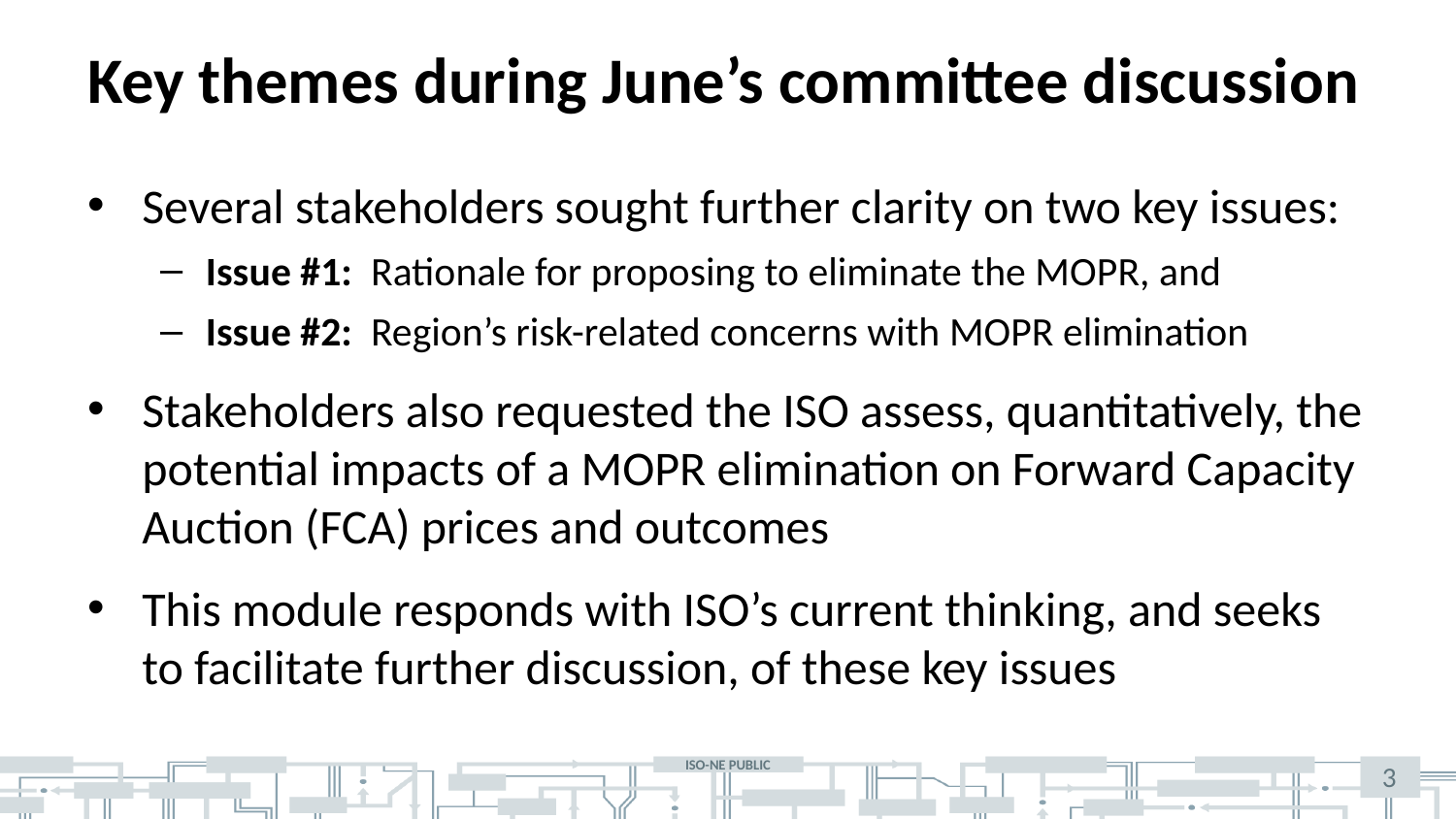

# Key themes during June’s committee discussion
Several stakeholders sought further clarity on two key issues:
Issue #1:  Rationale for proposing to eliminate the MOPR, and
Issue #2:  Region’s risk-related concerns with MOPR elimination
Stakeholders also requested the ISO assess, quantitatively, the potential impacts of a MOPR elimination on Forward Capacity Auction (FCA) prices and outcomes
This module responds with ISO’s current thinking, and seeks to facilitate further discussion, of these key issues

3